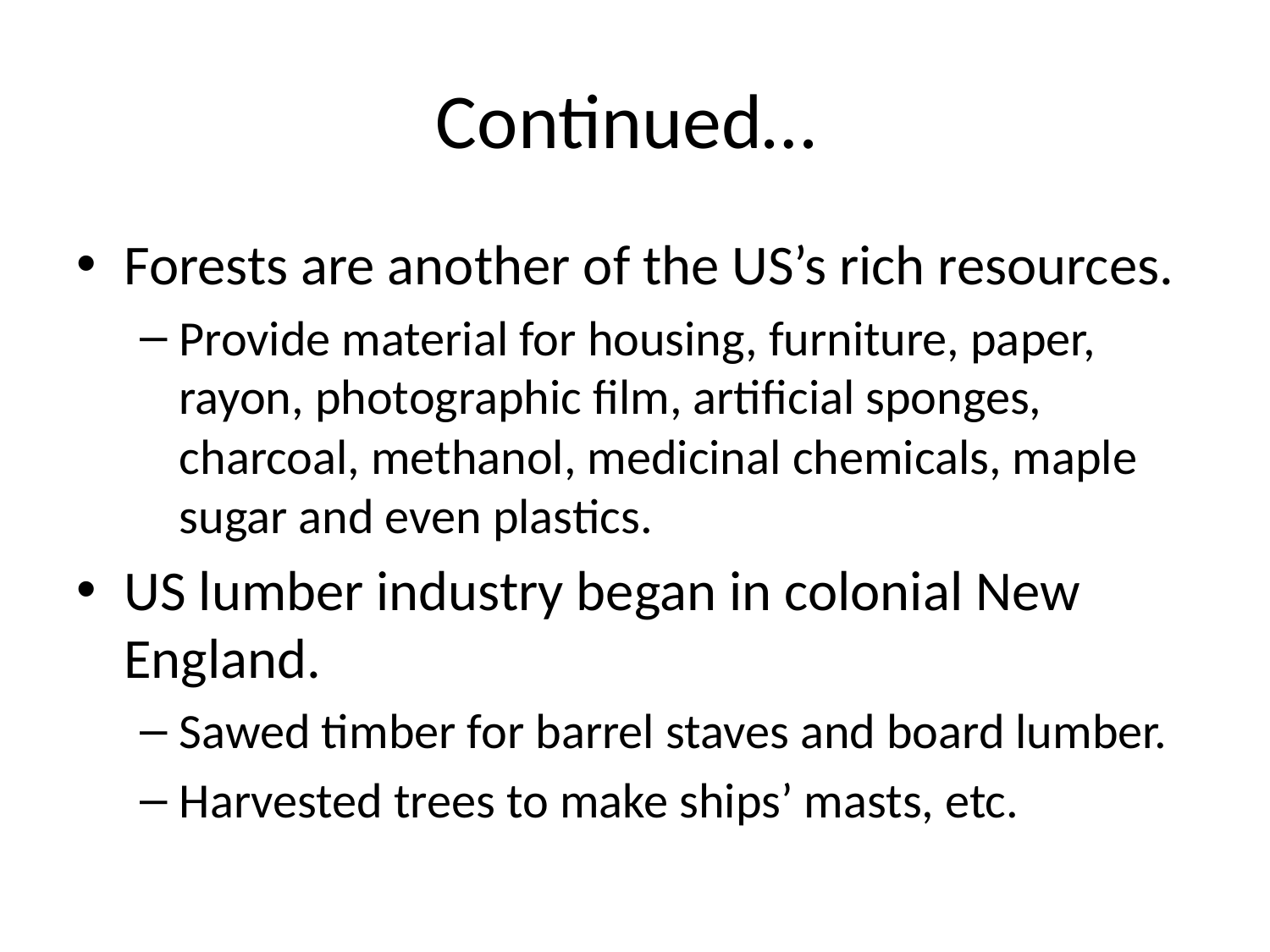

# Continued…
Forests are another of the US’s rich resources.
Provide material for housing, furniture, paper, rayon, photographic film, artificial sponges, charcoal, methanol, medicinal chemicals, maple sugar and even plastics.
US lumber industry began in colonial New England.
Sawed timber for barrel staves and board lumber.
Harvested trees to make ships’ masts, etc.